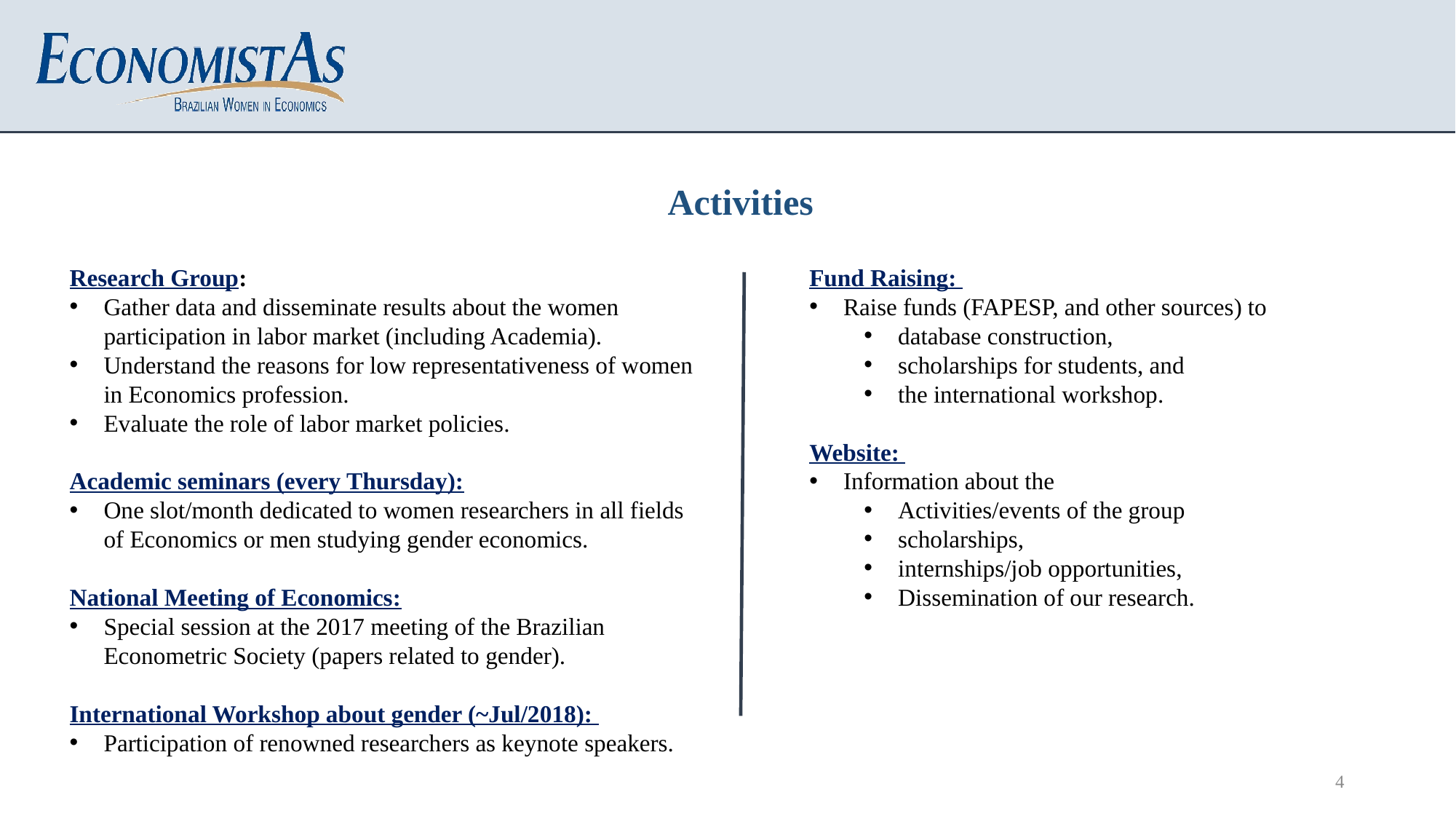

Activities
Research Group:
Gather data and disseminate results about the women participation in labor market (including Academia).
Understand the reasons for low representativeness of women in Economics profession.
Evaluate the role of labor market policies.

Academic seminars (every Thursday):
One slot/month dedicated to women researchers in all fields of Economics or men studying gender economics.

National Meeting of Economics:
Special session at the 2017 meeting of the Brazilian Econometric Society (papers related to gender).

International Workshop about gender (~Jul/2018):
Participation of renowned researchers as keynote speakers.
Fund Raising:
Raise funds (FAPESP, and other sources) to
database construction,
scholarships for students, and
the international workshop.

Website:
Information about the
Activities/events of the group
scholarships,
internships/job opportunities,
Dissemination of our research.

4